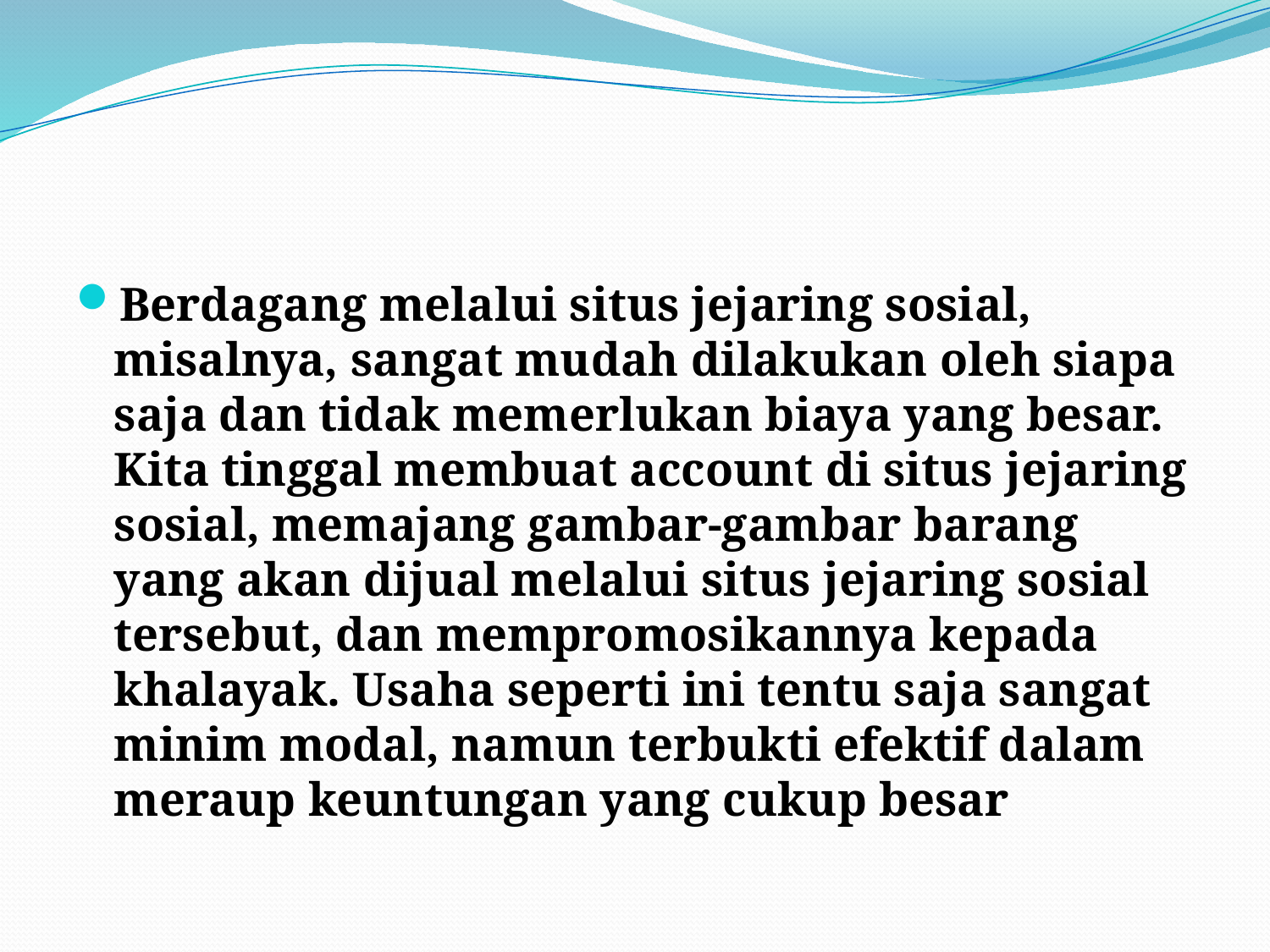

#
Berdagang melalui situs jejaring sosial, misalnya, sangat mudah dilakukan oleh siapa saja dan tidak memerlukan biaya yang besar. Kita tinggal membuat account di situs jejaring sosial, memajang gambar-gambar barang yang akan dijual melalui situs jejaring sosial tersebut, dan mempromosikannya kepada khalayak. Usaha seperti ini tentu saja sangat minim modal, namun terbukti efektif dalam meraup keuntungan yang cukup besar